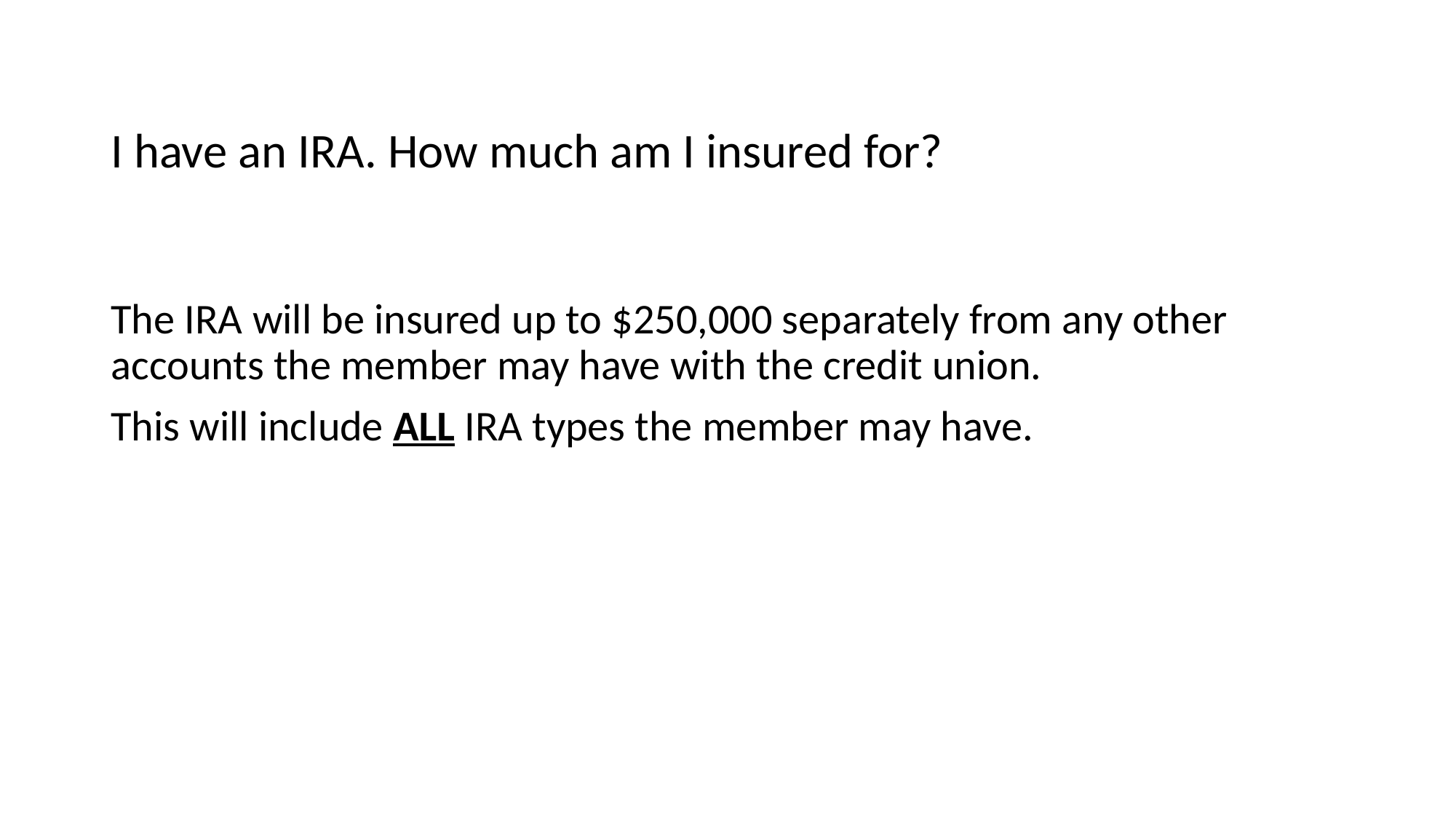

# I have an IRA. How much am I insured for?
The IRA will be insured up to $250,000 separately from any other accounts the member may have with the credit union.
This will include ALL IRA types the member may have.